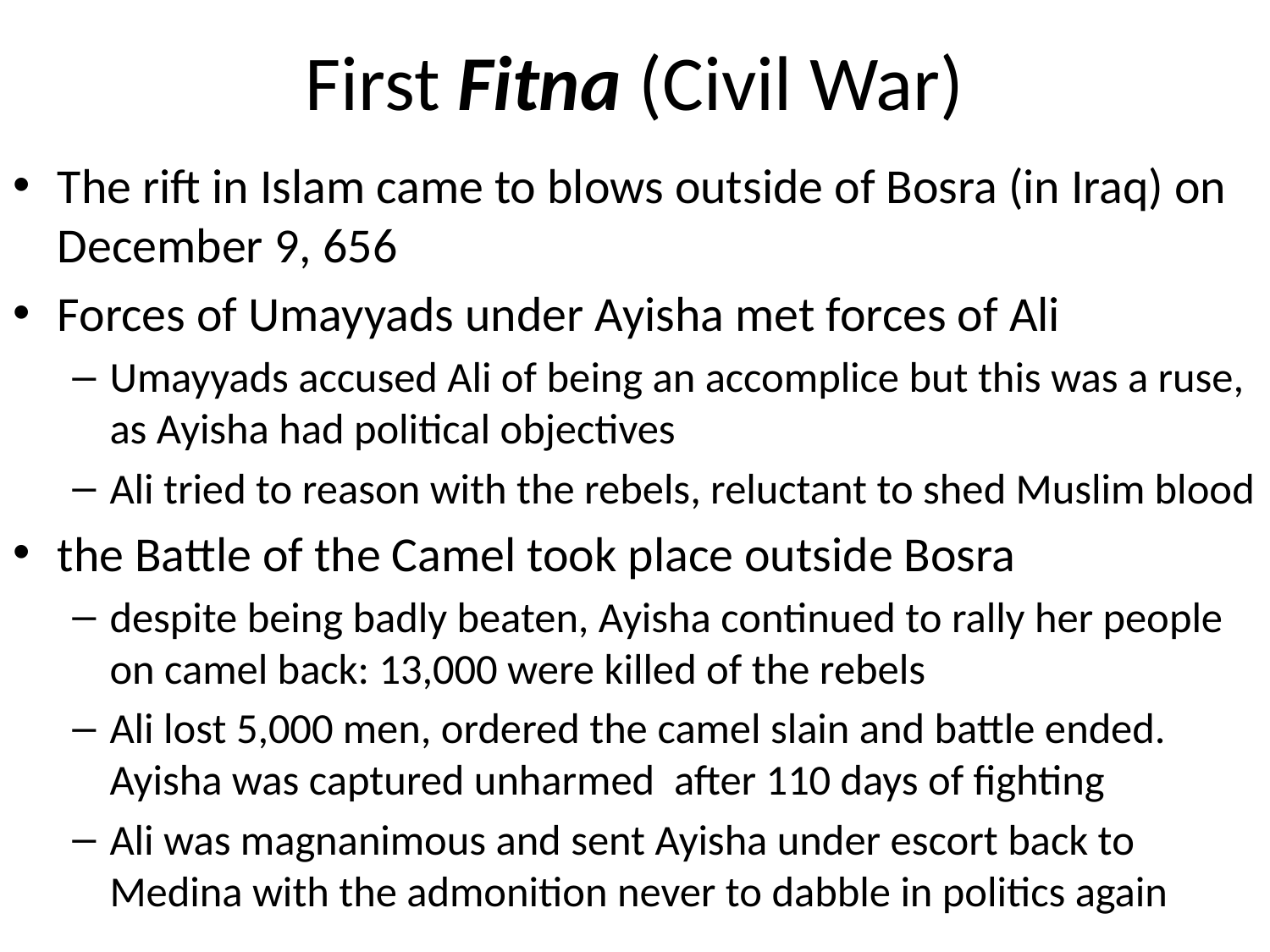

# First Fitna (Civil War)
The rift in Islam came to blows outside of Bosra (in Iraq) on December 9, 656
Forces of Umayyads under Ayisha met forces of Ali
Umayyads accused Ali of being an accomplice but this was a ruse, as Ayisha had political objectives
Ali tried to reason with the rebels, reluctant to shed Muslim blood
the Battle of the Camel took place outside Bosra
despite being badly beaten, Ayisha continued to rally her people on camel back: 13,000 were killed of the rebels
Ali lost 5,000 men, ordered the camel slain and battle ended. Ayisha was captured unharmed  after 110 days of fighting
Ali was magnanimous and sent Ayisha under escort back to Medina with the admonition never to dabble in politics again